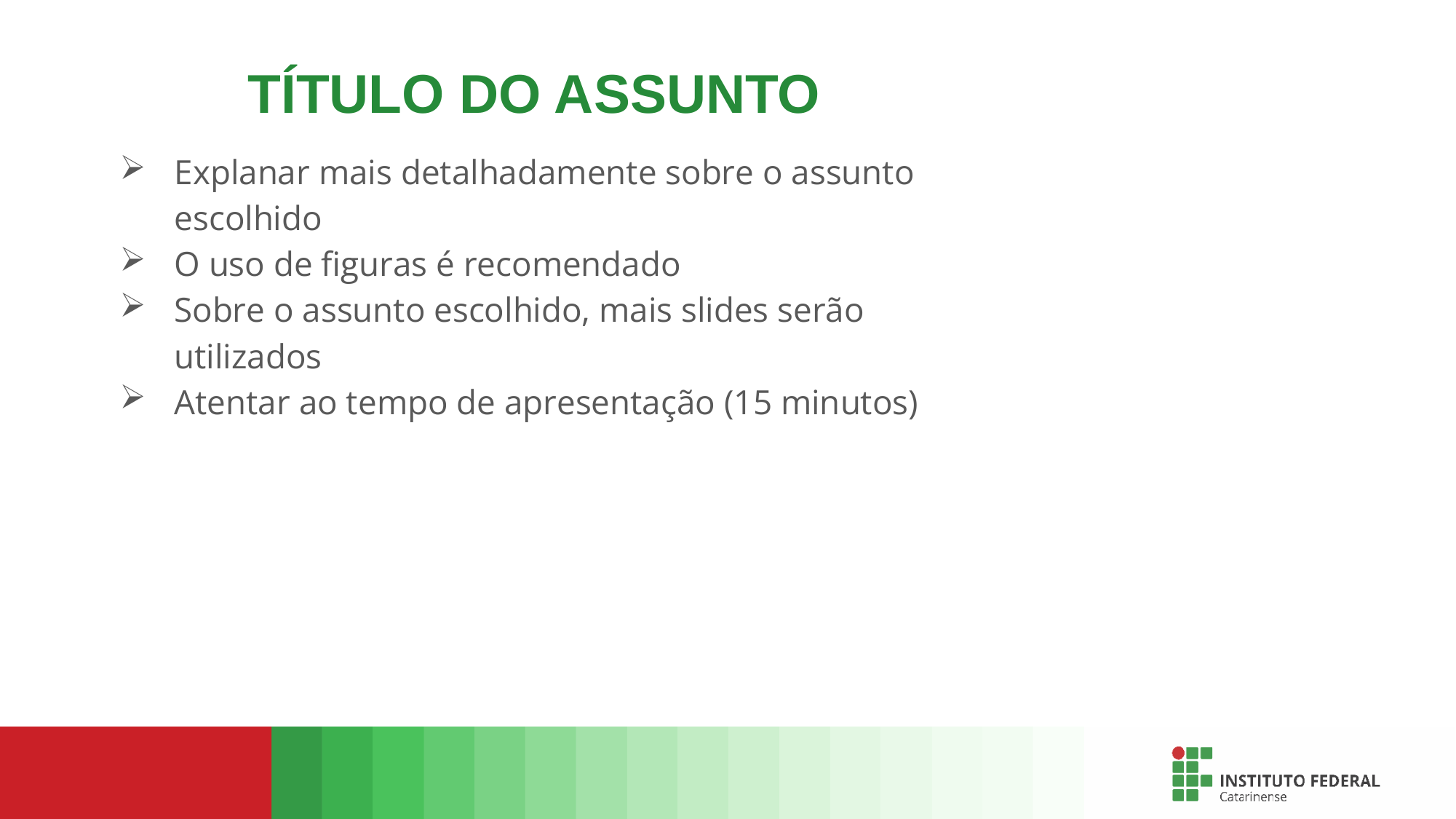

# TÍTULO DO ASSUNTO
Explanar mais detalhadamente sobre o assunto escolhido
O uso de figuras é recomendado
Sobre o assunto escolhido, mais slides serão utilizados
Atentar ao tempo de apresentação (15 minutos)